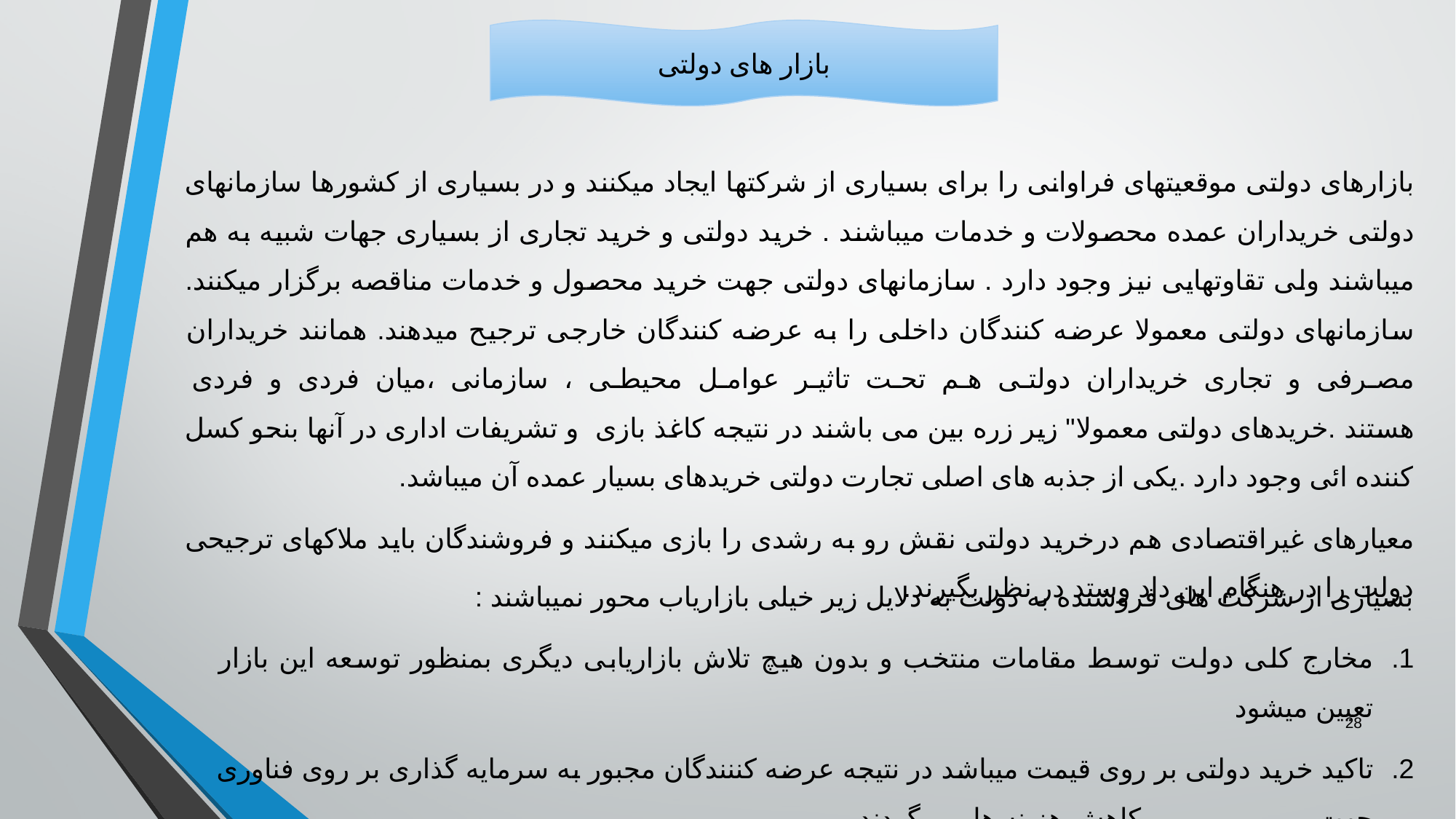

بازار های دولتی
بازارهای دولتی موقعیتهای فراوانی را برای بسیاری از شرکتها ایجاد میکنند و در بسیاری از کشورها سازمانهای دولتی خریداران عمده محصولات و خدمات میباشند . خرید دولتی و خرید تجاری از بسیاری جهات شبیه به هم میباشند ولی تقاوتهایی نیز وجود دارد . سازمانهای دولتی جهت خرید محصول و خدمات مناقصه برگزار میکنند. سازمانهای دولتی معمولا عرضه کنندگان داخلی را به عرضه کنندگان خارجی ترجیح میدهند. همانند خریداران مصرفی و تجاری خریداران دولتی هم تحت تاثیر عوامل محیطی ، سازمانی ،میان فردی و فردی هستند .خریدهای دولتی معمولا" زیر زره بین می باشند در نتیجه کاغذ بازی  و تشریفات اداری در آنها بنحو کسل کننده ائی وجود دارد .یکی از جذبه های اصلی تجارت دولتی خریدهای بسیار عمده آن میباشد.
معیارهای غیراقتصادی هم درخرید دولتی نقش رو به رشدی را بازی میکنند و فروشندگان باید ملاکهای ترجیحی دولت را در هنگام این داد وستد در نظر بگیرند.
بسیاری از شرکت های فروشنده به دولت به دلایل زیر خیلی بازاریاب محور نمیباشند :
مخارج کلی دولت توسط مقامات منتخب و بدون هیچ تلاش بازاریابی دیگری بمنظور توسعه این بازار تعیین میشود
تاکید خرید دولتی بر روی قیمت میباشد در نتیجه عرضه کننندگان مجبور به سرمایه گذاری بر روی فناوری جهت                       کاهش هزینه ها می گردند.

28